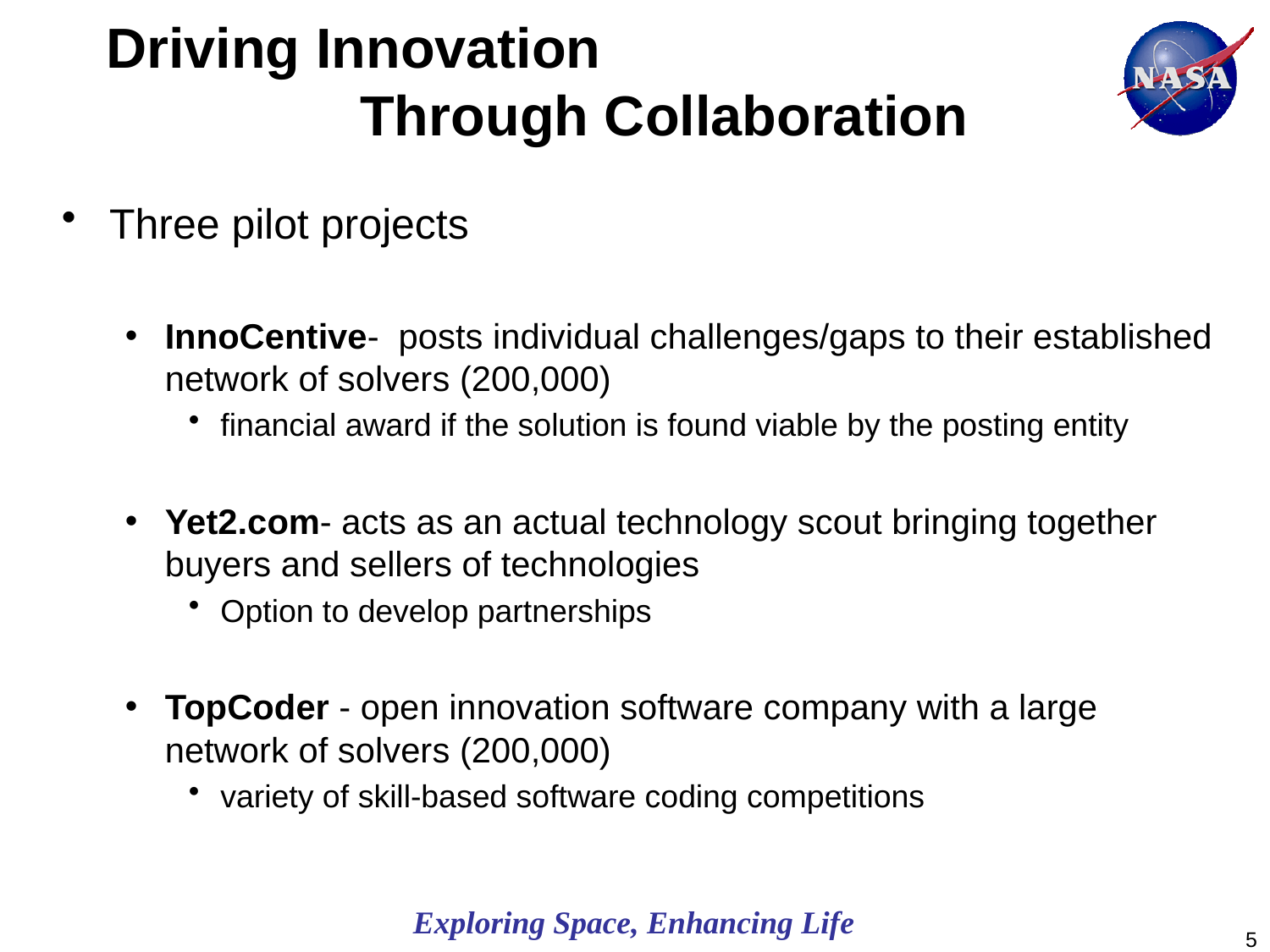

Driving Innovation
		Through Collaboration
Three pilot projects

InnoCentive-  posts individual challenges/gaps to their established network of solvers (200,000)
financial award if the solution is found viable by the posting entity

Yet2.com- acts as an actual technology scout bringing together buyers and sellers of technologies
Option to develop partnerships

TopCoder - open innovation software company with a large network of solvers (200,000)
variety of skill-based software coding competitions

5